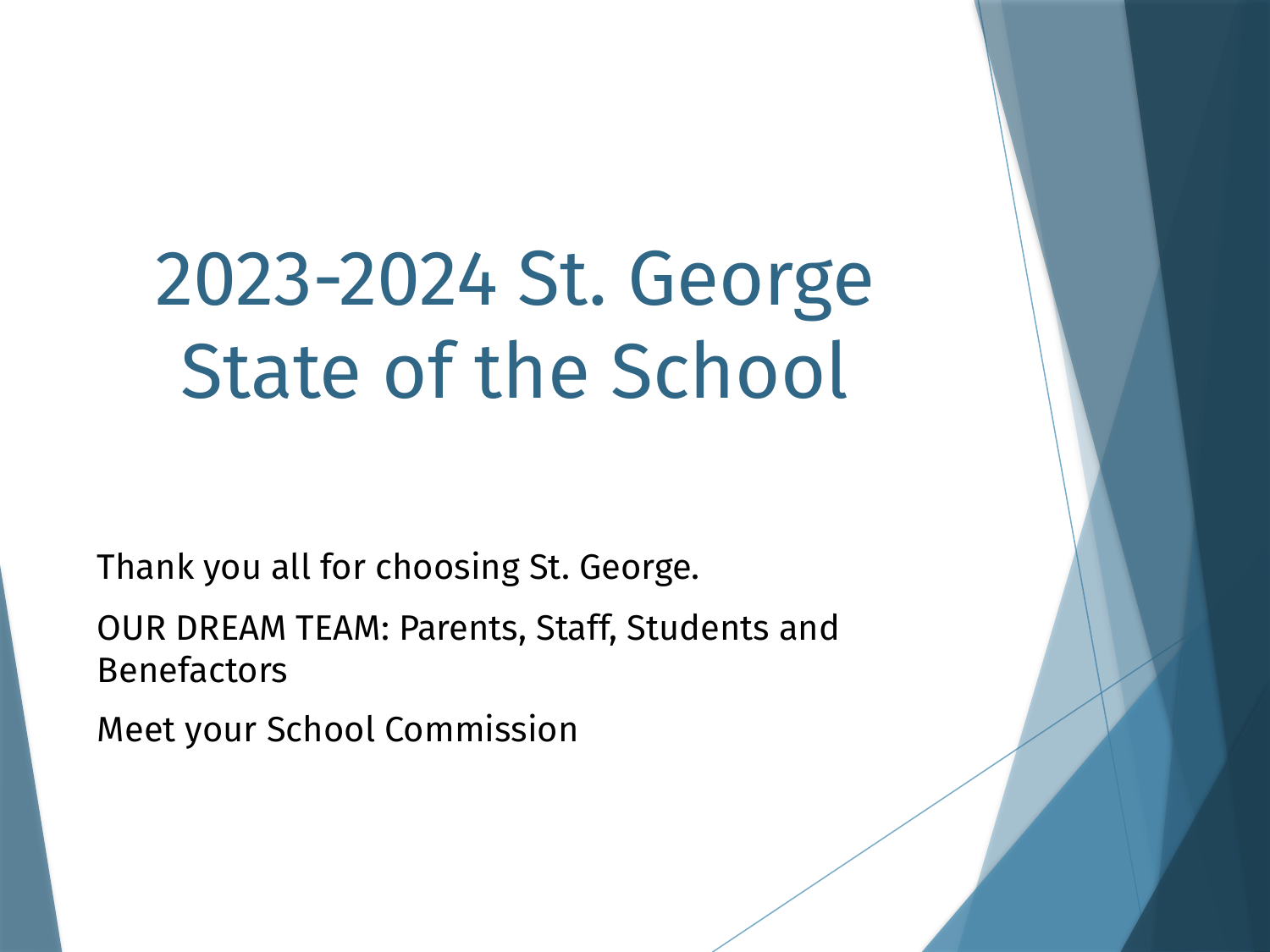

# 2023-2024 St. George State of the School
Thank you all for choosing St. George.
OUR DREAM TEAM: Parents, Staff, Students and Benefactors
Meet your School Commission